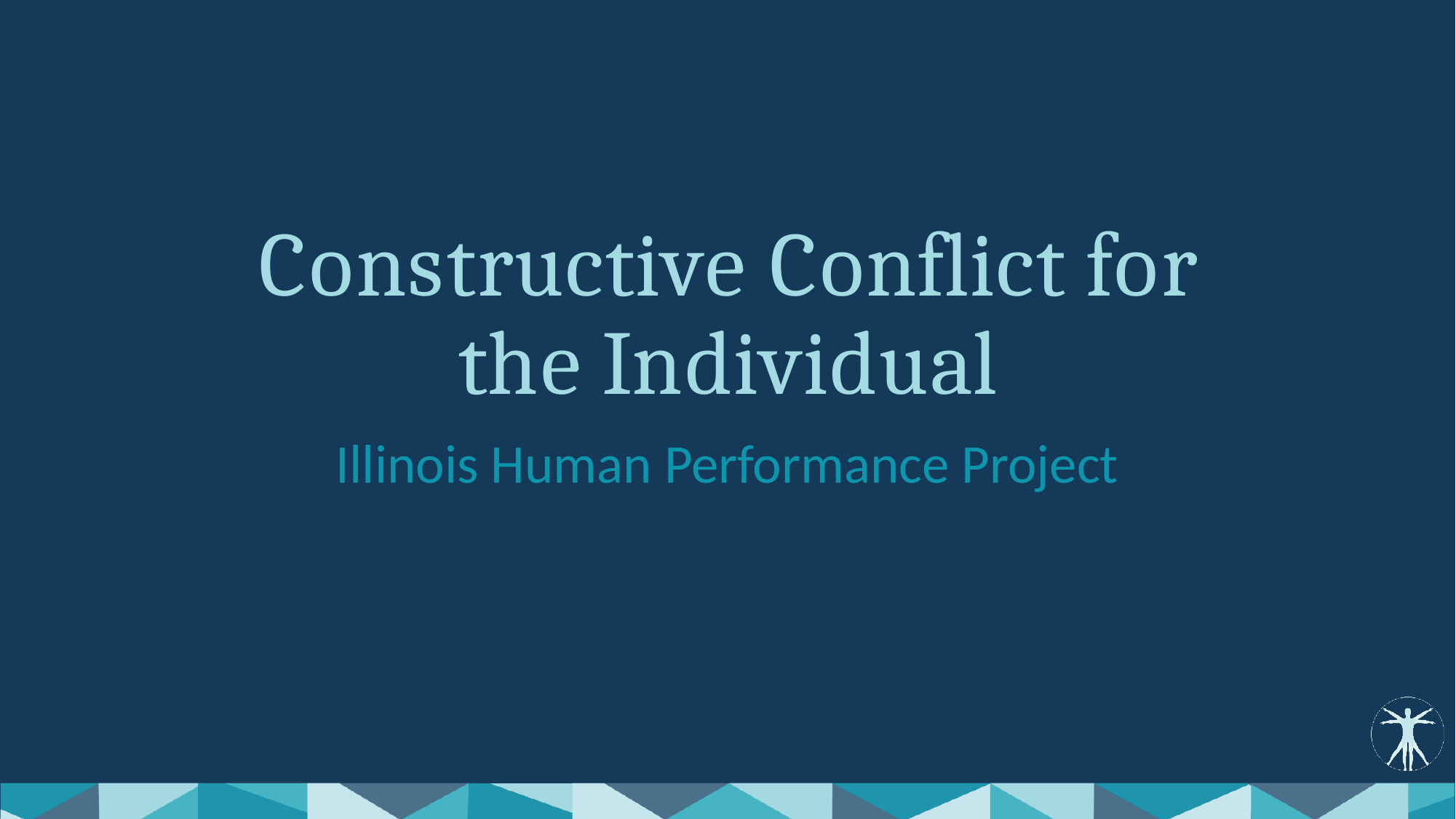

# Constructive Conflict for the Individual
Illinois Human Performance Project